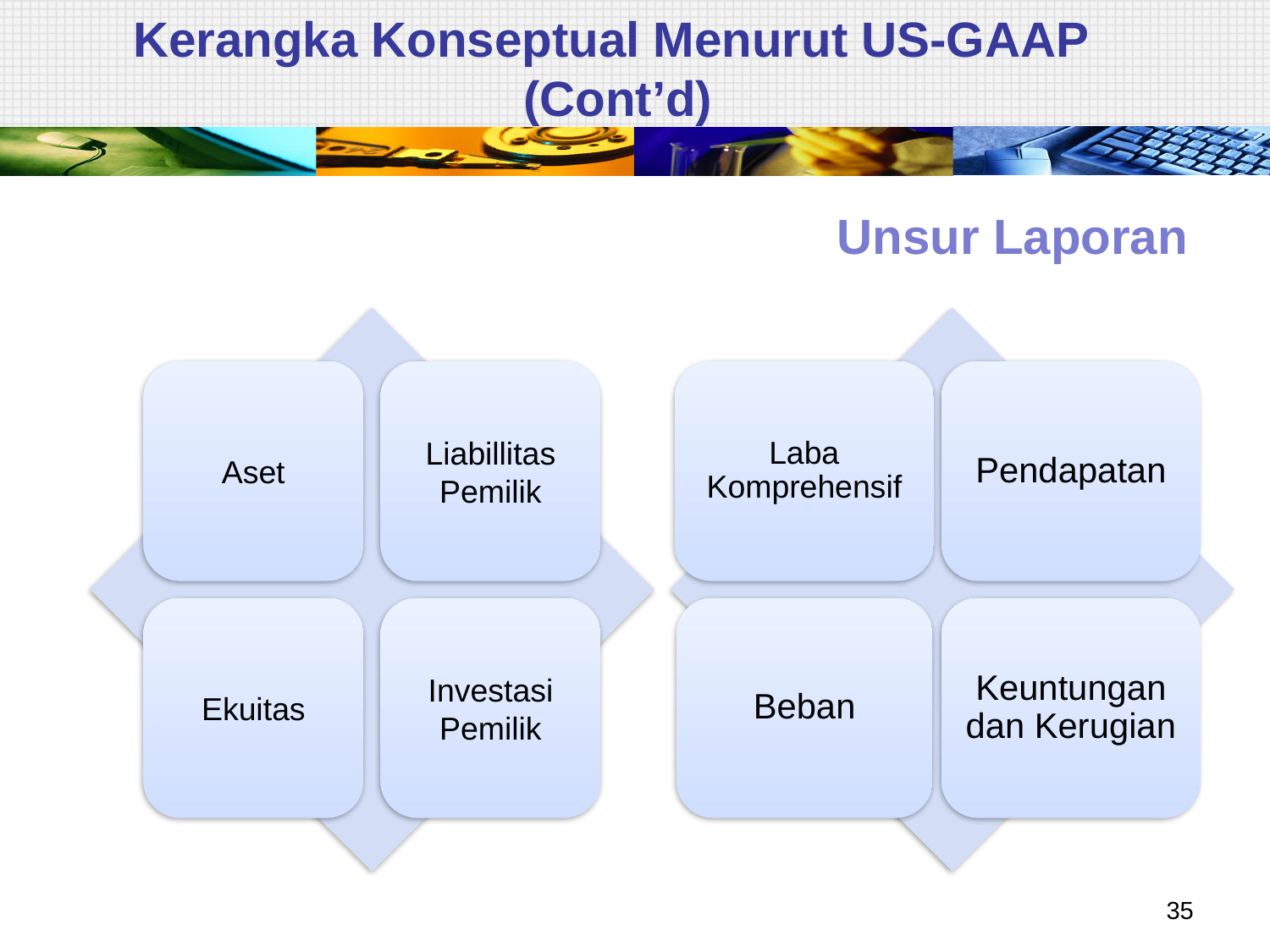

# Kerangka Konseptual Menurut US-GAAP (Cont’d)
Unsur Laporan
Aset
Liabillitas Pemilik
Ekuitas
Investasi Pemilik
Laba Komprehensif
Pendapatan
Beban
Keuntungan dan Kerugian
35